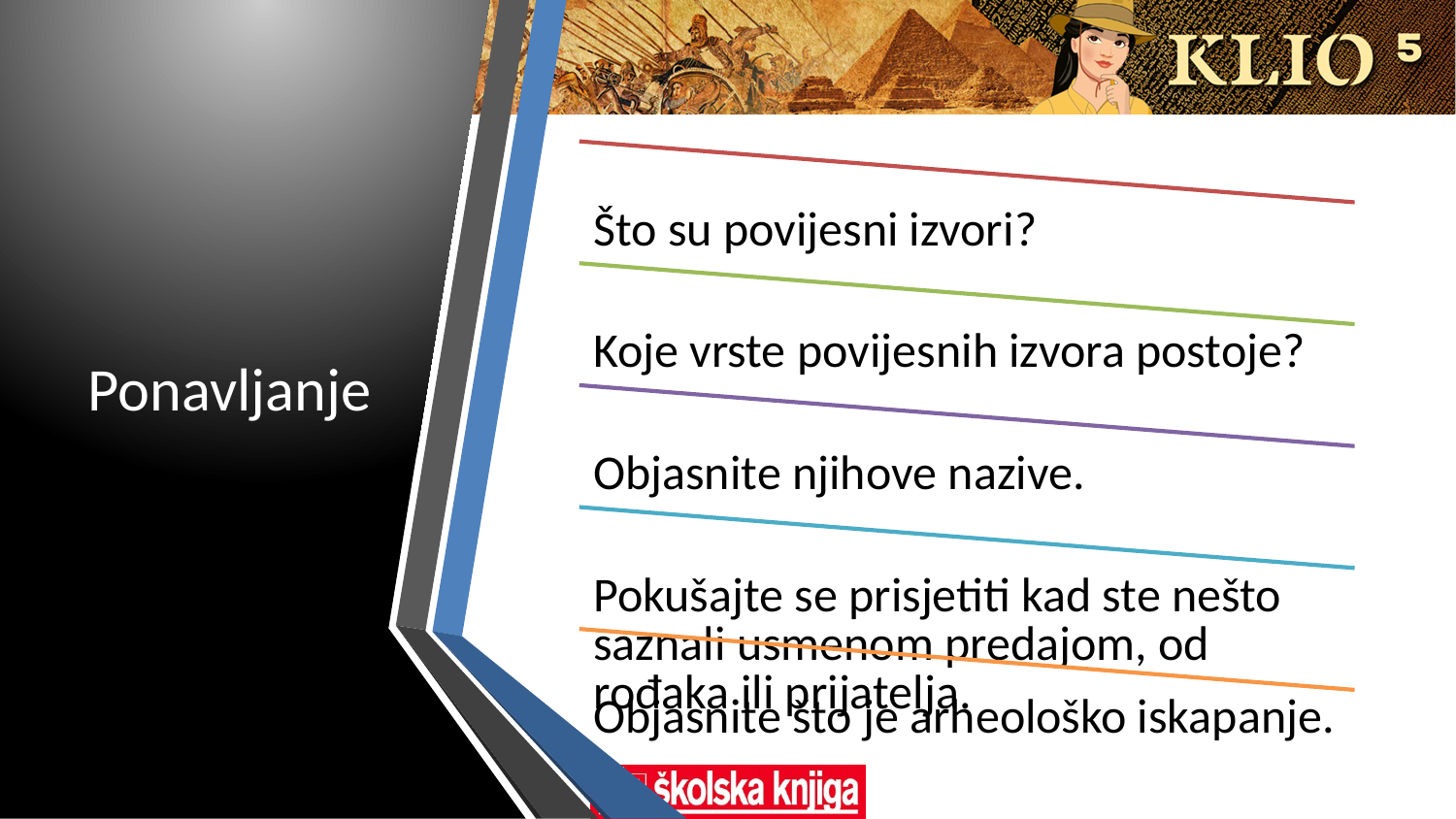

# Ponavljanje
Što su povijesni izvori?
Koje vrste povijesnih izvora postoje?
Objasnite njihove nazive.
Pokušajte se prisjetiti kad ste nešto saznali usmenom predajom, od rođaka ili prijatelja.
Objasnite što je arheološko iskapanje.